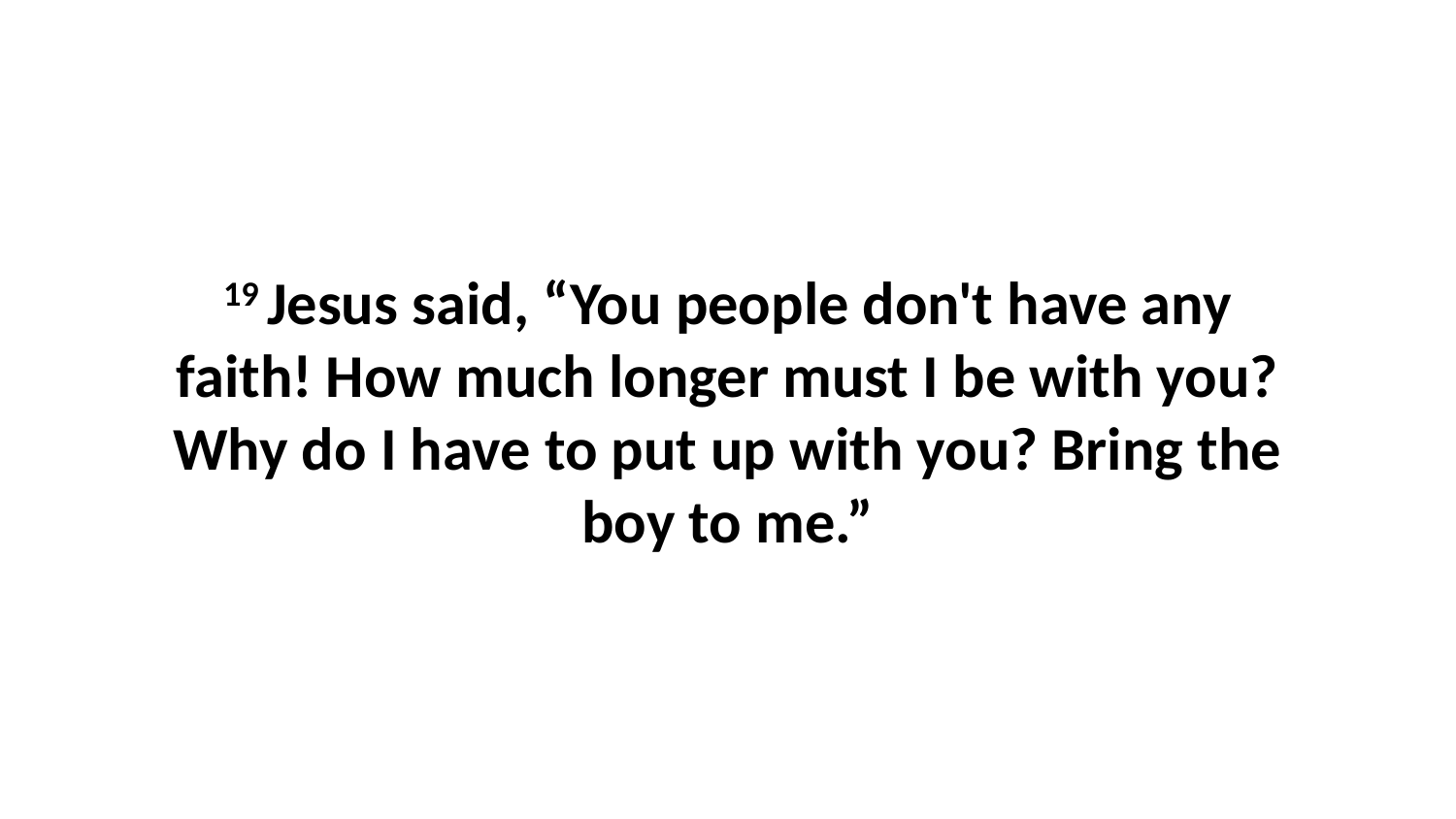

19 Jesus said, “You people don't have any faith! How much longer must I be with you? Why do I have to put up with you? Bring the boy to me.”